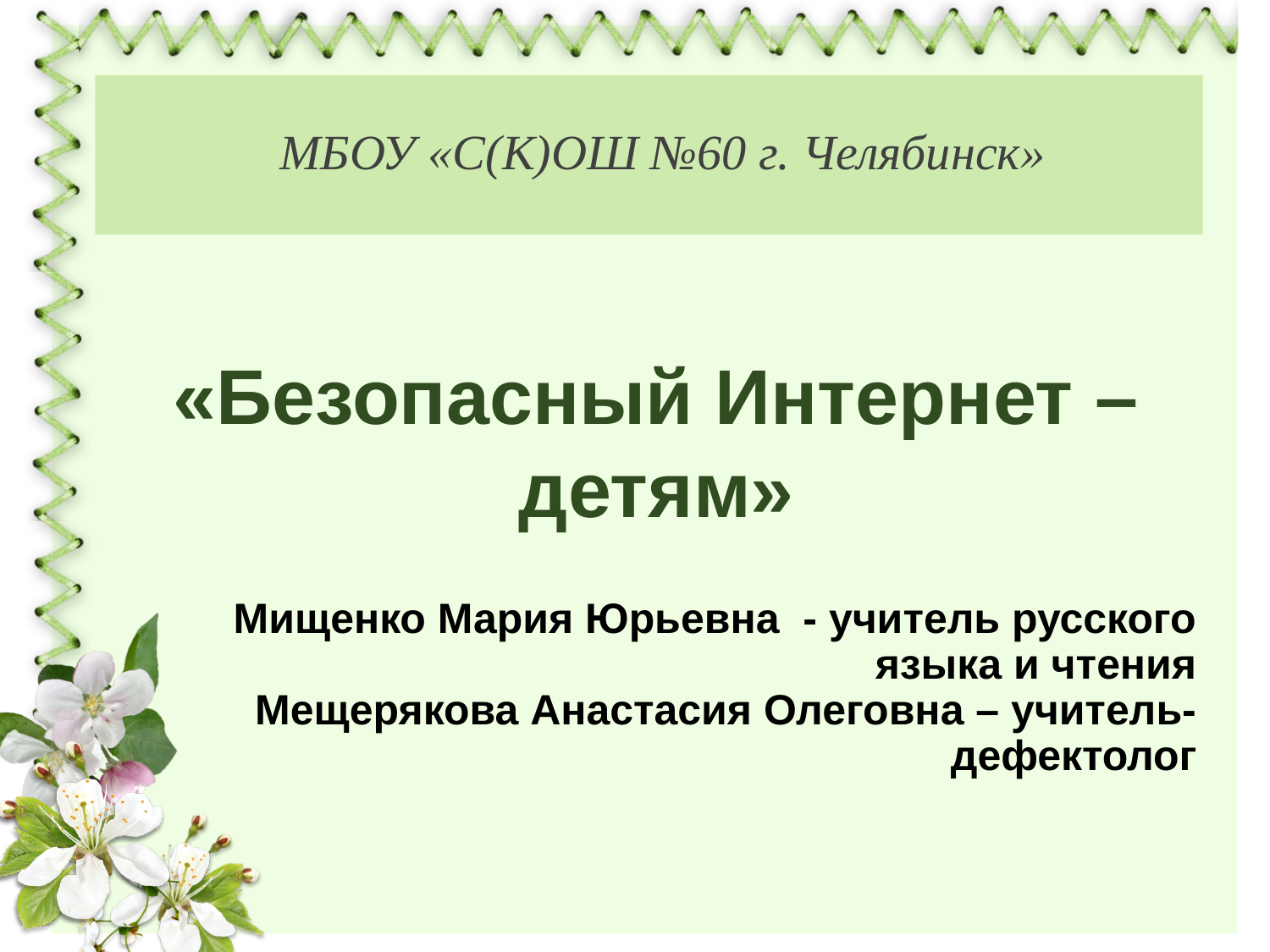

МБОУ «С(К)ОШ №60 г. Челябинск»
«Безопасный Интернет – детям»
# Мищенко Мария Юрьевна  - учитель русского языка и чтения Мещерякова Анастасия Олеговна – учитель-дефектолог